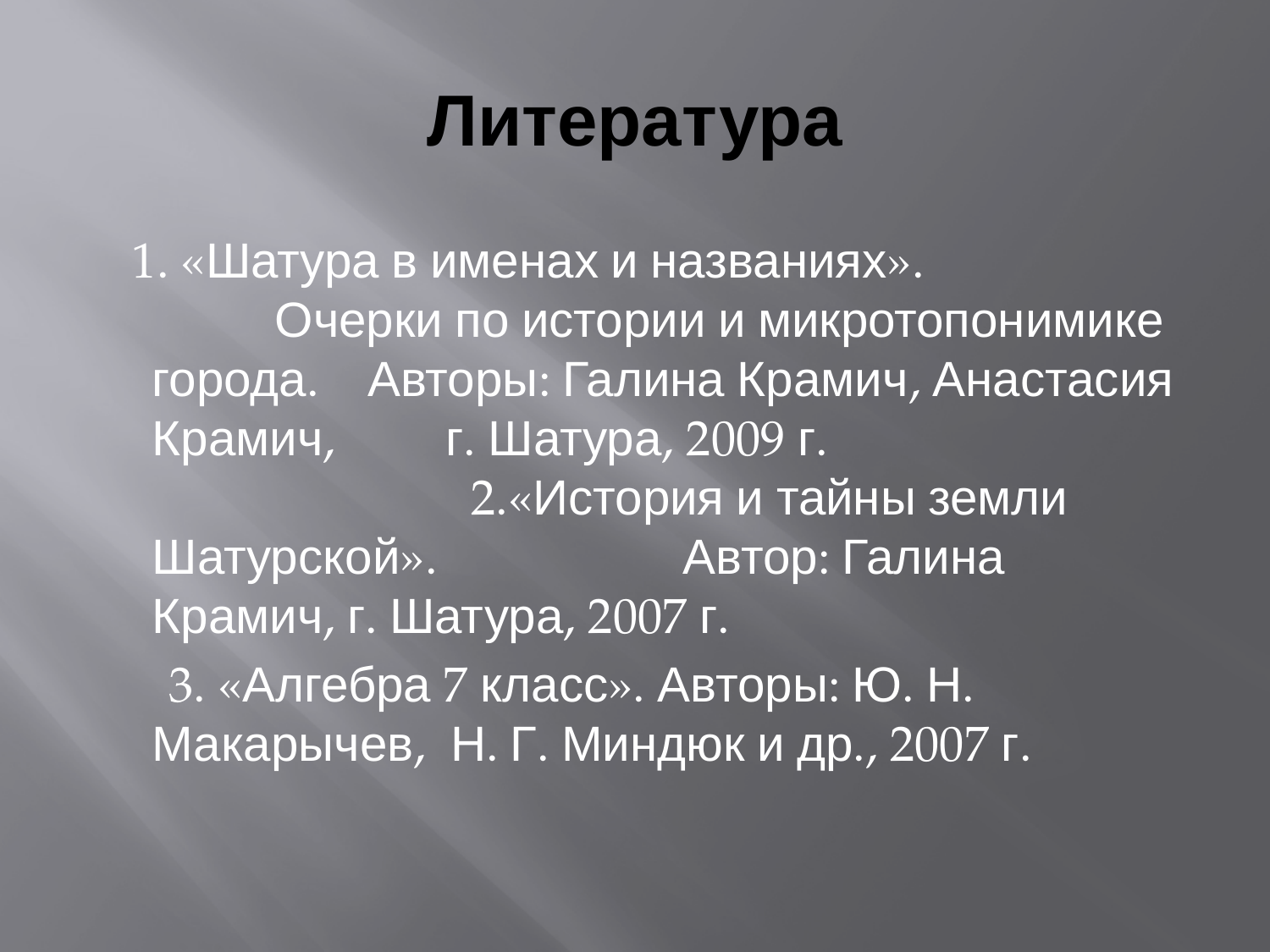

# Литература
   1. «Шатура в именах и названиях».                                Очерки по истории и микротопонимике города.    Авторы: Галина Крамич, Анастасия Крамич,         г. Шатура, 2009 г.                                                        2.«История и тайны земли Шатурской».                    Автор: Галина Крамич, г. Шатура, 2007 г.
      3. «Алгебра 7 класс». Авторы: Ю. Н. Макарычев,  Н. Г. Миндюк и др., 2007 г.